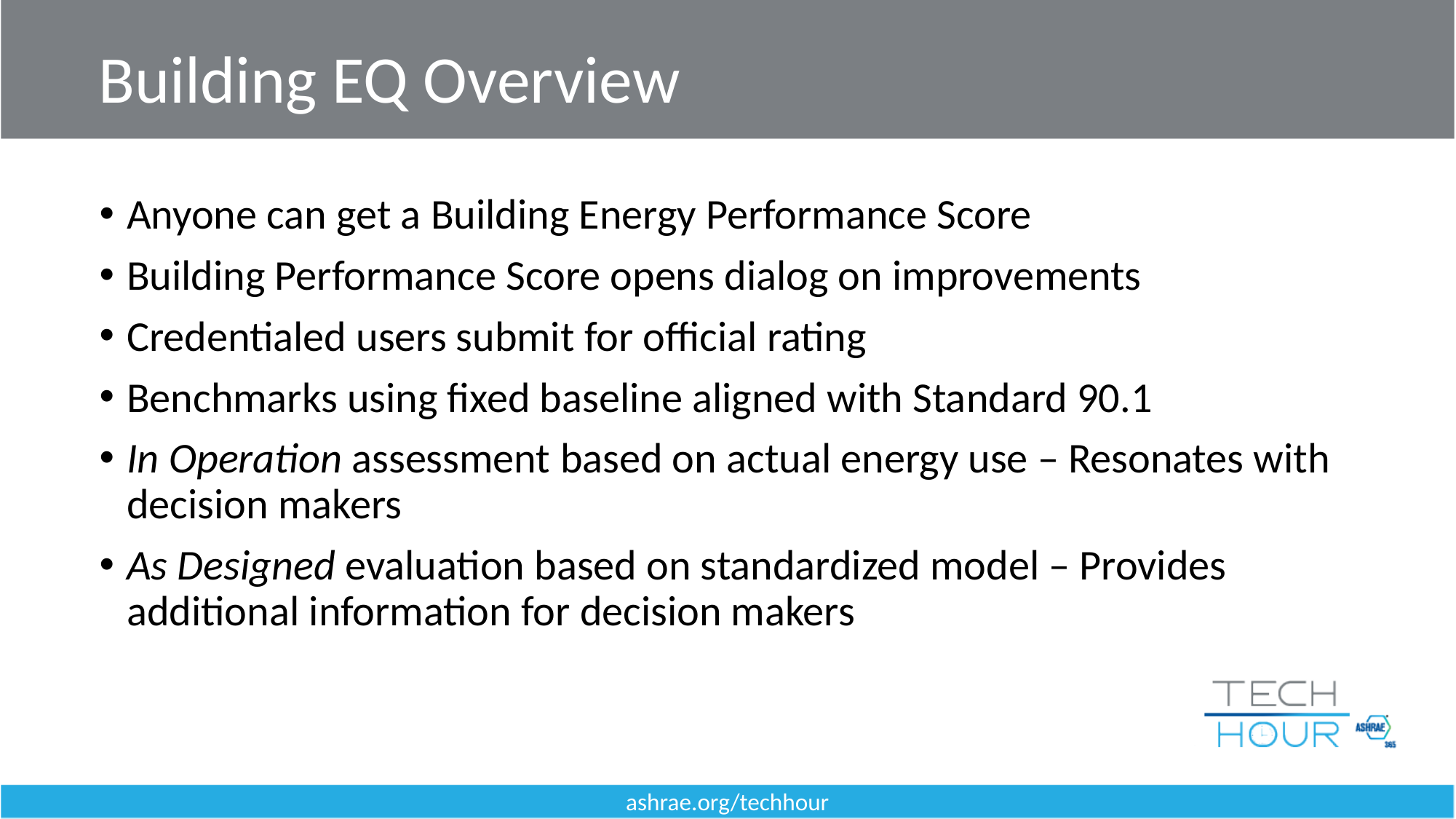

# Building EQ Overview
Anyone can get a Building Energy Performance Score
Building Performance Score opens dialog on improvements
Credentialed users submit for official rating
Benchmarks using fixed baseline aligned with Standard 90.1
In Operation assessment based on actual energy use – Resonates with decision makers
As Designed evaluation based on standardized model – Provides additional information for decision makers

ashrae.org/techhour